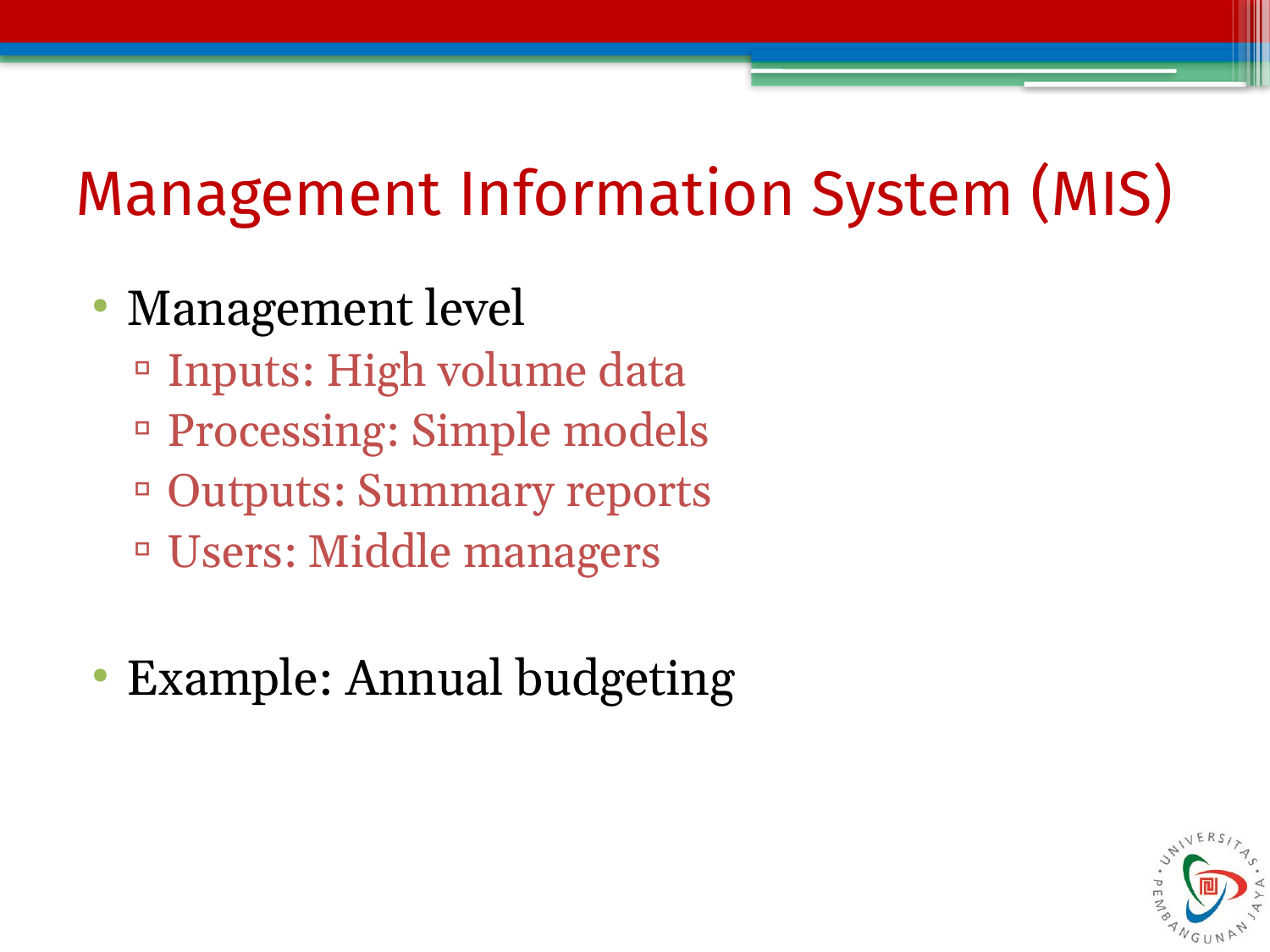

# Management Information System (MIS)
Management level
Inputs: High volume data
Processing: Simple models
Outputs: Summary reports
Users: Middle managers

Example: Annual budgeting